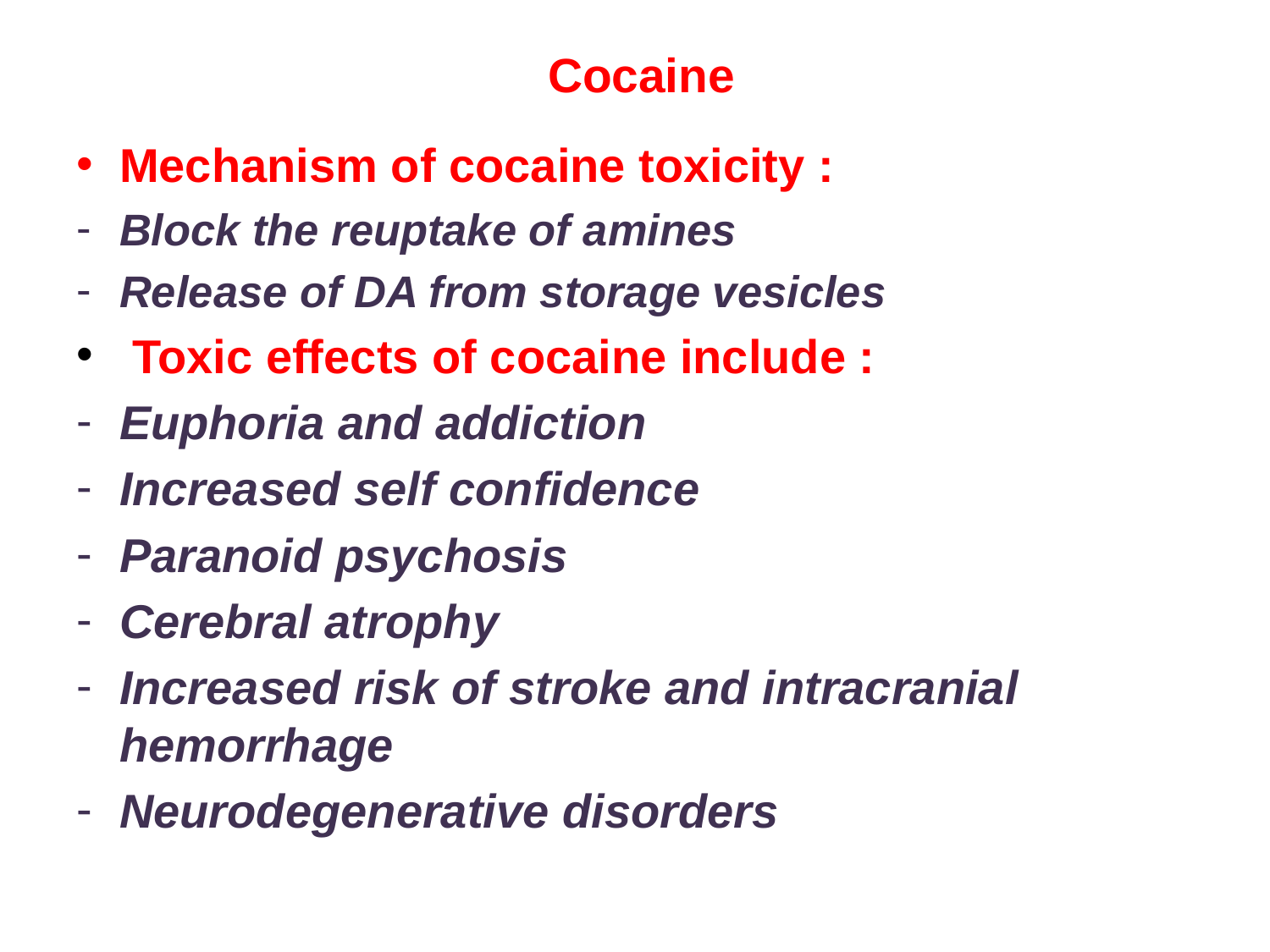

# Cocaine
Mechanism of cocaine toxicity :
Block the reuptake of amines
Release of DA from storage vesicles
 Toxic effects of cocaine include :
Euphoria and addiction
Increased self confidence
Paranoid psychosis
Cerebral atrophy
Increased risk of stroke and intracranial hemorrhage
Neurodegenerative disorders